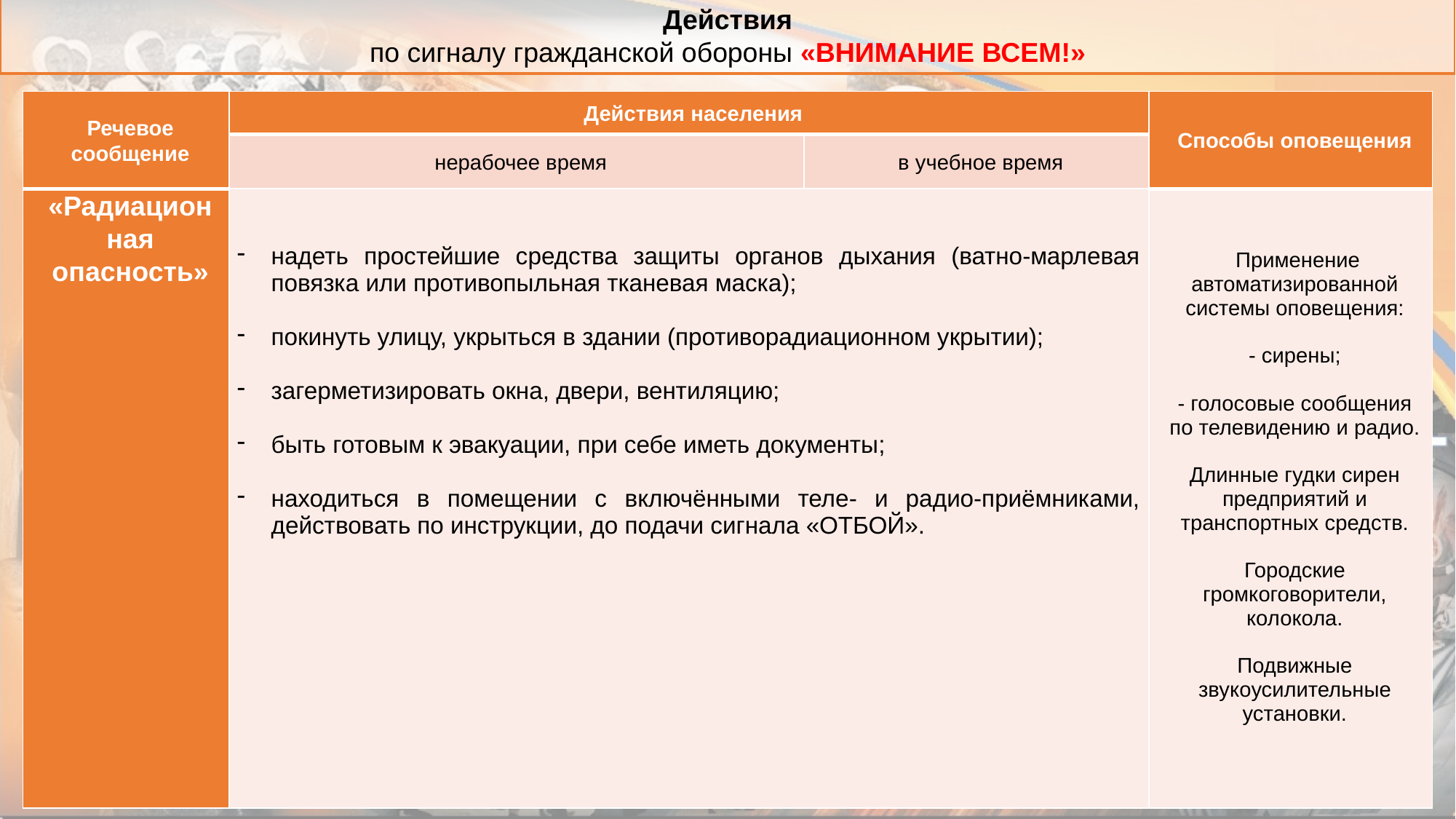

Действия
по сигналу гражданской обороны «ВНИМАНИЕ ВСЕМ!»
| Речевое сообщение | Действия населения |  | Способы оповещения |
| --- | --- | --- | --- |
|  | нерабочее время | в учебное время |  |
| «Радиацион ная опасность» | надеть простейшие средства защиты органов дыхания (ватно-марлевая повязка или противопыльная тканевая маска); покинуть улицу, укрыться в здании (противорадиационном укрытии); загерметизировать окна, двери, вентиляцию; быть готовым к эвакуации, при себе иметь документы; находиться в помещении с включёнными теле- и радио-приёмниками, действовать по инструкции, до подачи сигнала «ОТБОЙ». |  | Применение автоматизированной системы оповещения:   - сирены;   - голосовые сообщения по телевидению и радио.   Длинные гудки сирен предприятий и транспортных средств.   Городские громкоговорители, колокола.   Подвижные звукоусилительные установки. |